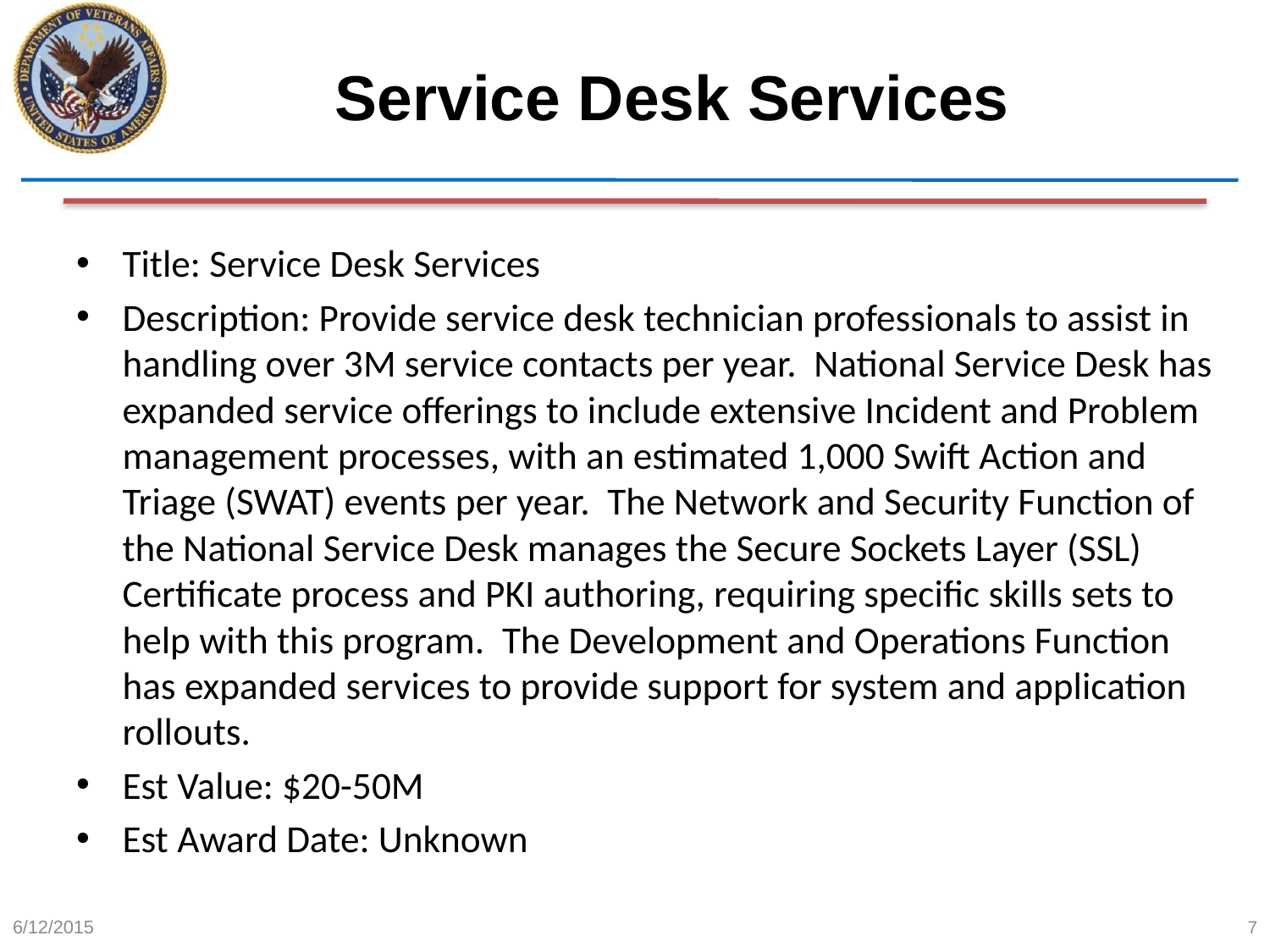

# Service Desk Services
Title: Service Desk Services
Description: Provide service desk technician professionals to assist in handling over 3M service contacts per year.  National Service Desk has expanded service offerings to include extensive Incident and Problem management processes, with an estimated 1,000 Swift Action and Triage (SWAT) events per year.  The Network and Security Function of the National Service Desk manages the Secure Sockets Layer (SSL) Certificate process and PKI authoring, requiring specific skills sets to help with this program.  The Development and Operations Function has expanded services to provide support for system and application rollouts.
Est Value: $20-50M
Est Award Date: Unknown
6/12/2015
7